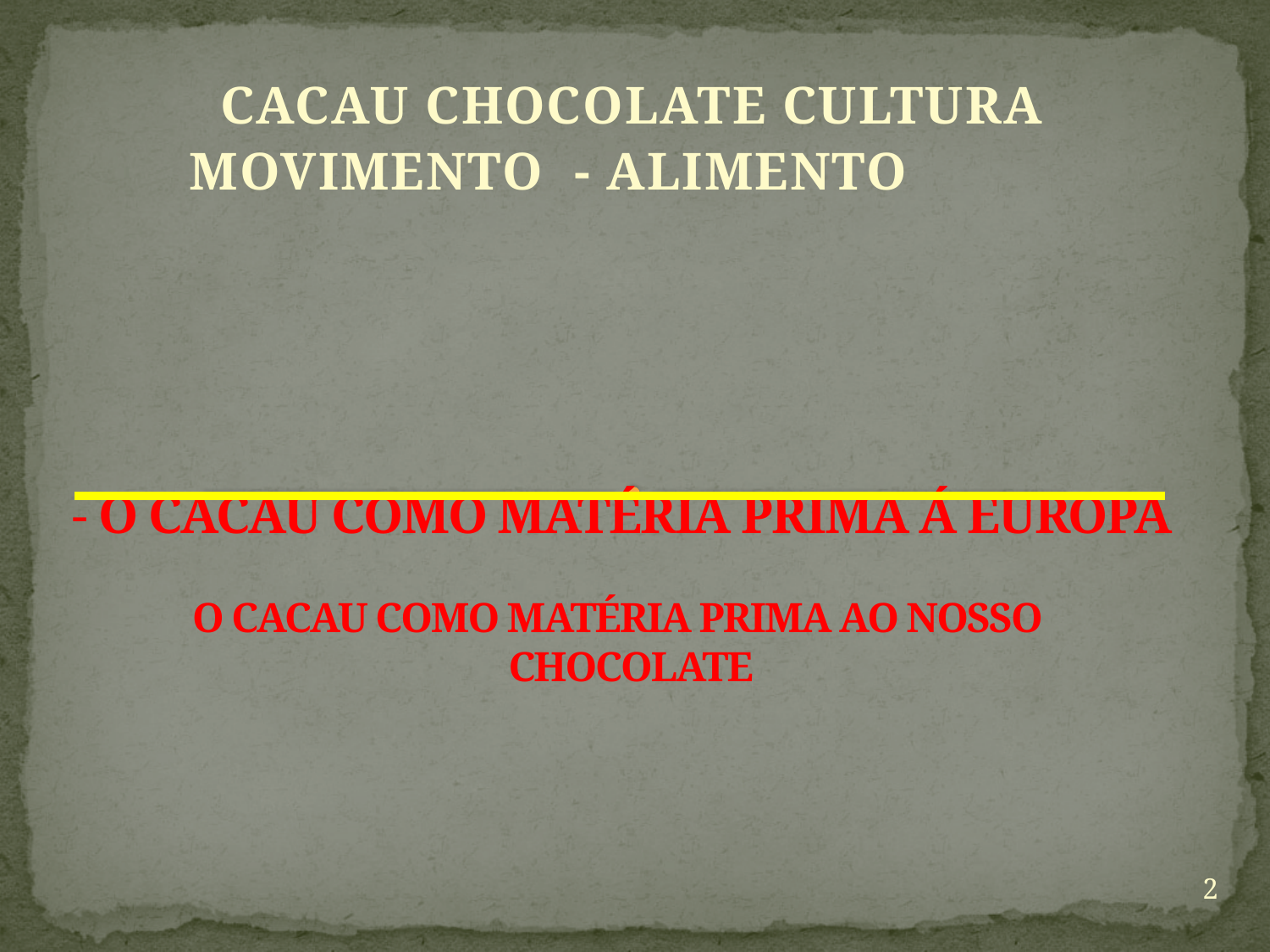

CACAU CHOCOLATE CULTURA MOVIMENTO  - ALIMENTO

# - O CACAU COMO MATÉRIA PRIMA Á EUROPA O CACAU COMO MATÉRIA PRIMA AO NOSSO CHOCOLATE
2